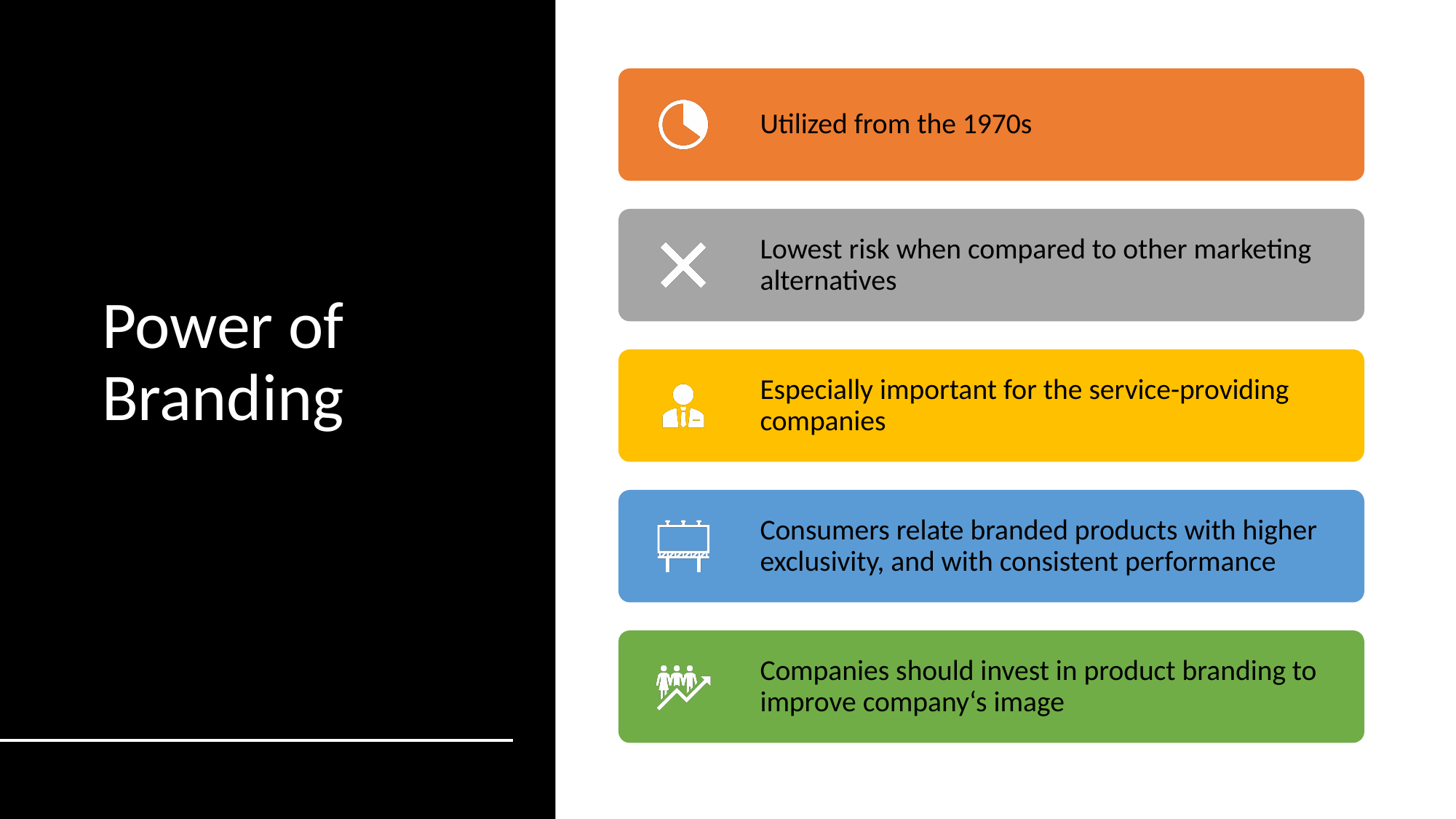

# Power of Branding
Utilized from the 1970s
Lowest risk when compared to other marketing alternatives
Especially important for the service-providing companies
Consumers relate branded products with higher exclusivity, and with consistent performance
Companies should invest in product branding to improve company‘s image